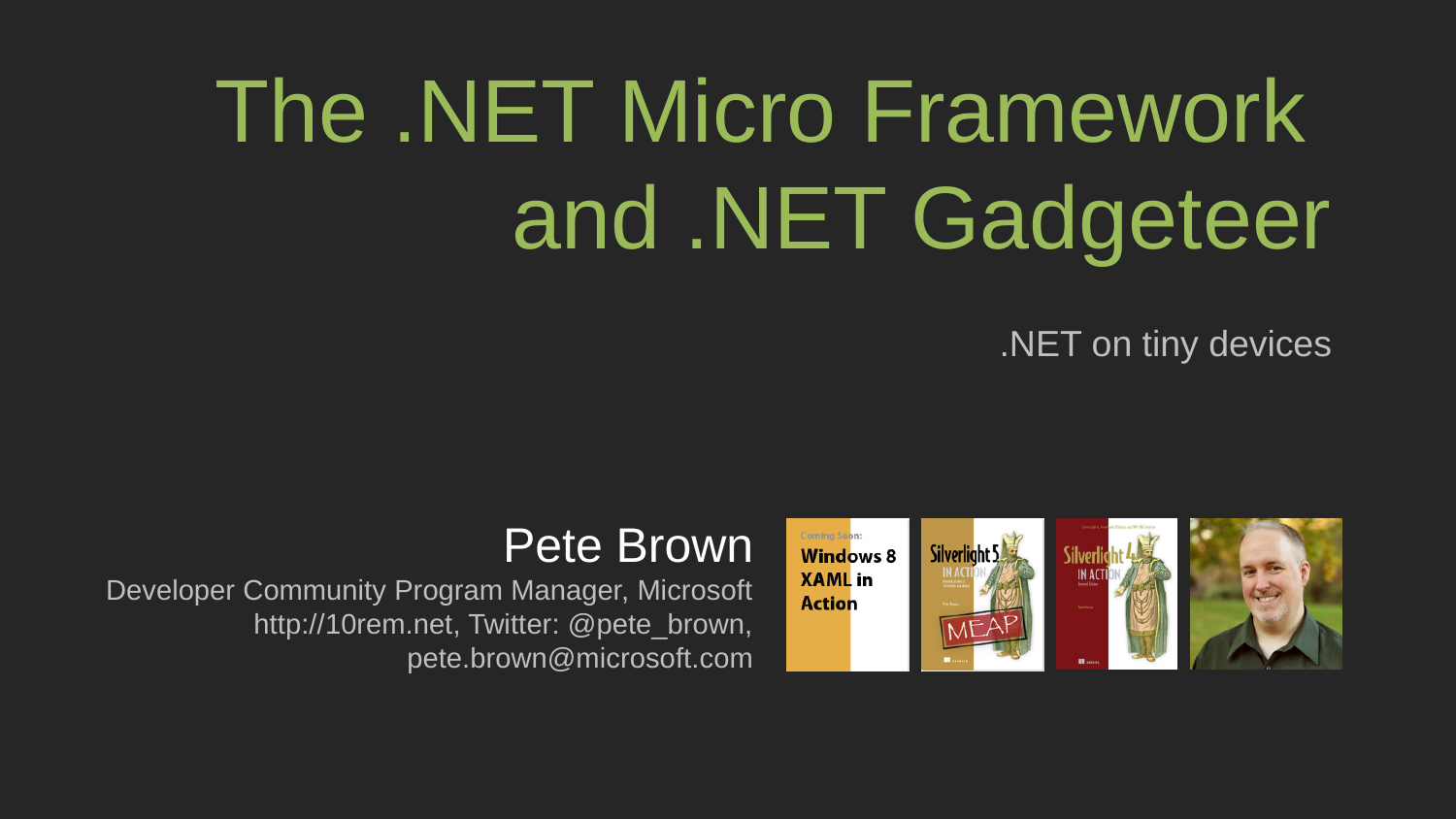

# The .NET Micro Framework and .NET Gadgeteer
.NET on tiny devices